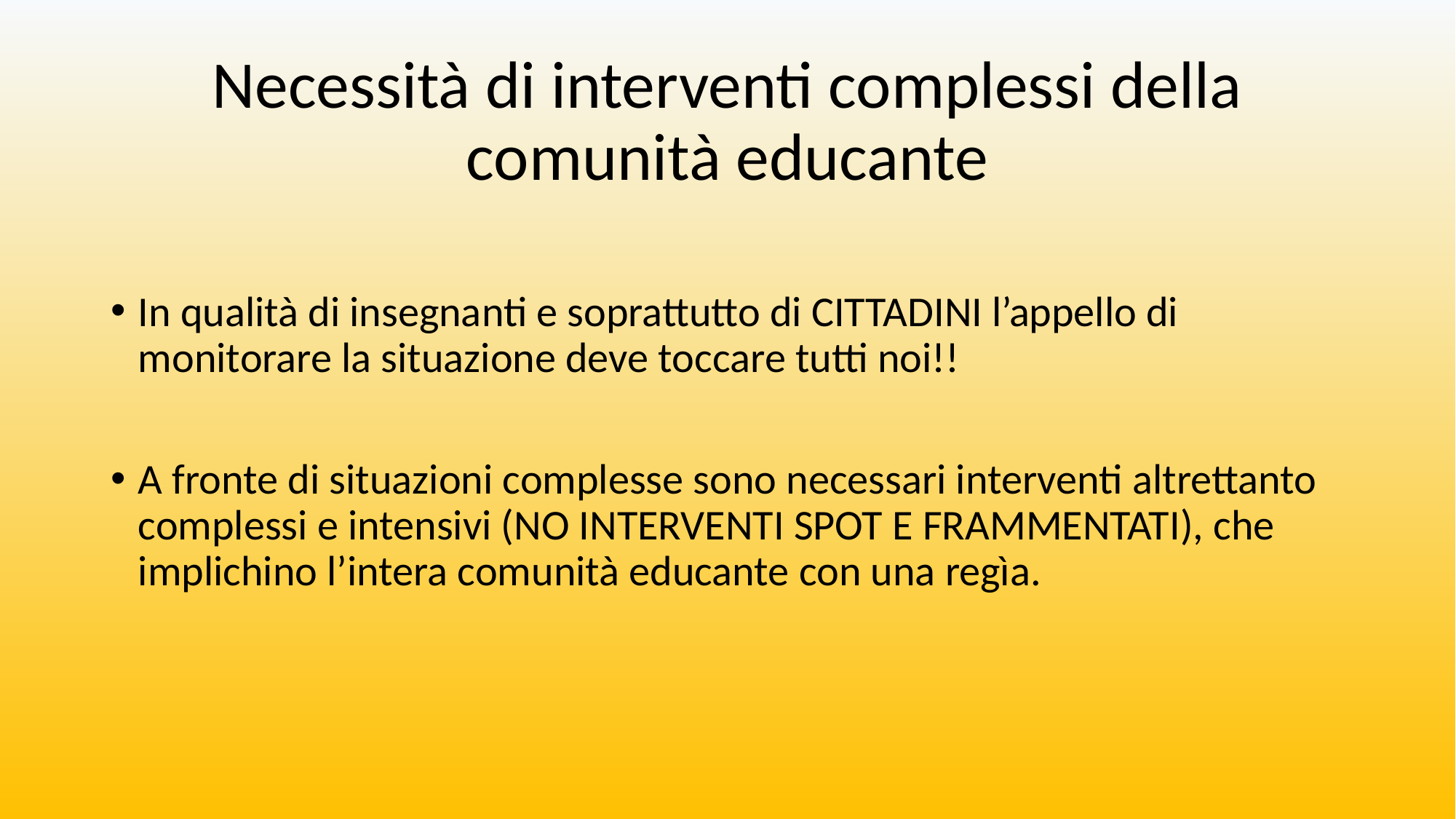

# Necessità di interventi complessi della comunità educante

In qualità di insegnanti e soprattutto di CITTADINI l’appello di monitorare la situazione deve toccare tutti noi!!

A fronte di situazioni complesse sono necessari interventi altrettanto complessi e intensivi (NO INTERVENTI SPOT E FRAMMENTATI), che implichino l’intera comunità educante con una regìa.